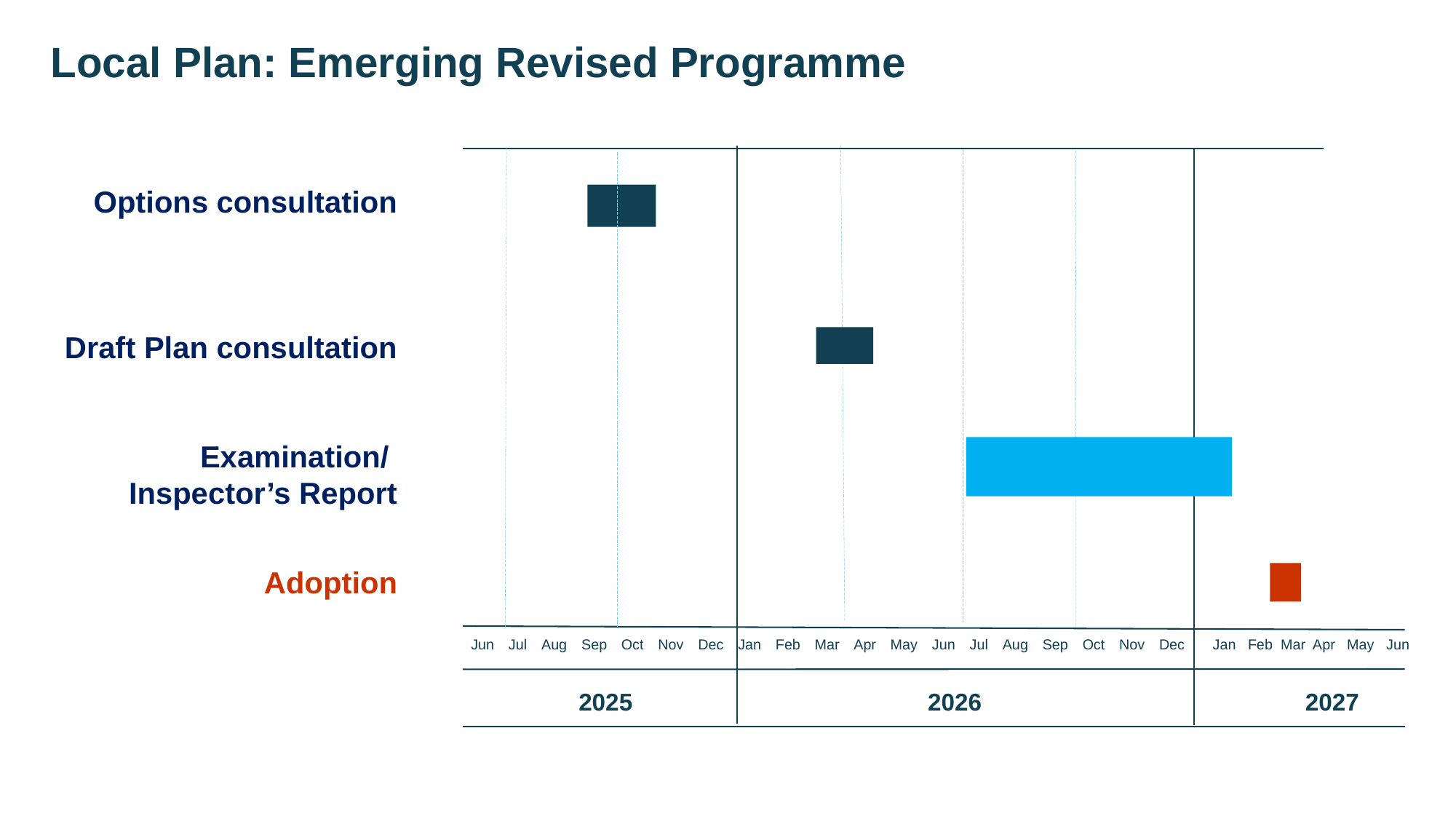

Local Plan: Emerging Revised Programme

Options consultation

Draft Plan consultation

Examination/
Inspector’s Report

Adoption

Jun Jul Aug Sep Oct Nov Dec Jan Feb Mar Apr May Jun Jul Aug Sep Oct Nov Dec       Jan   Feb  Mar  Apr   May   Jun
                 2025                                            2026                              2027